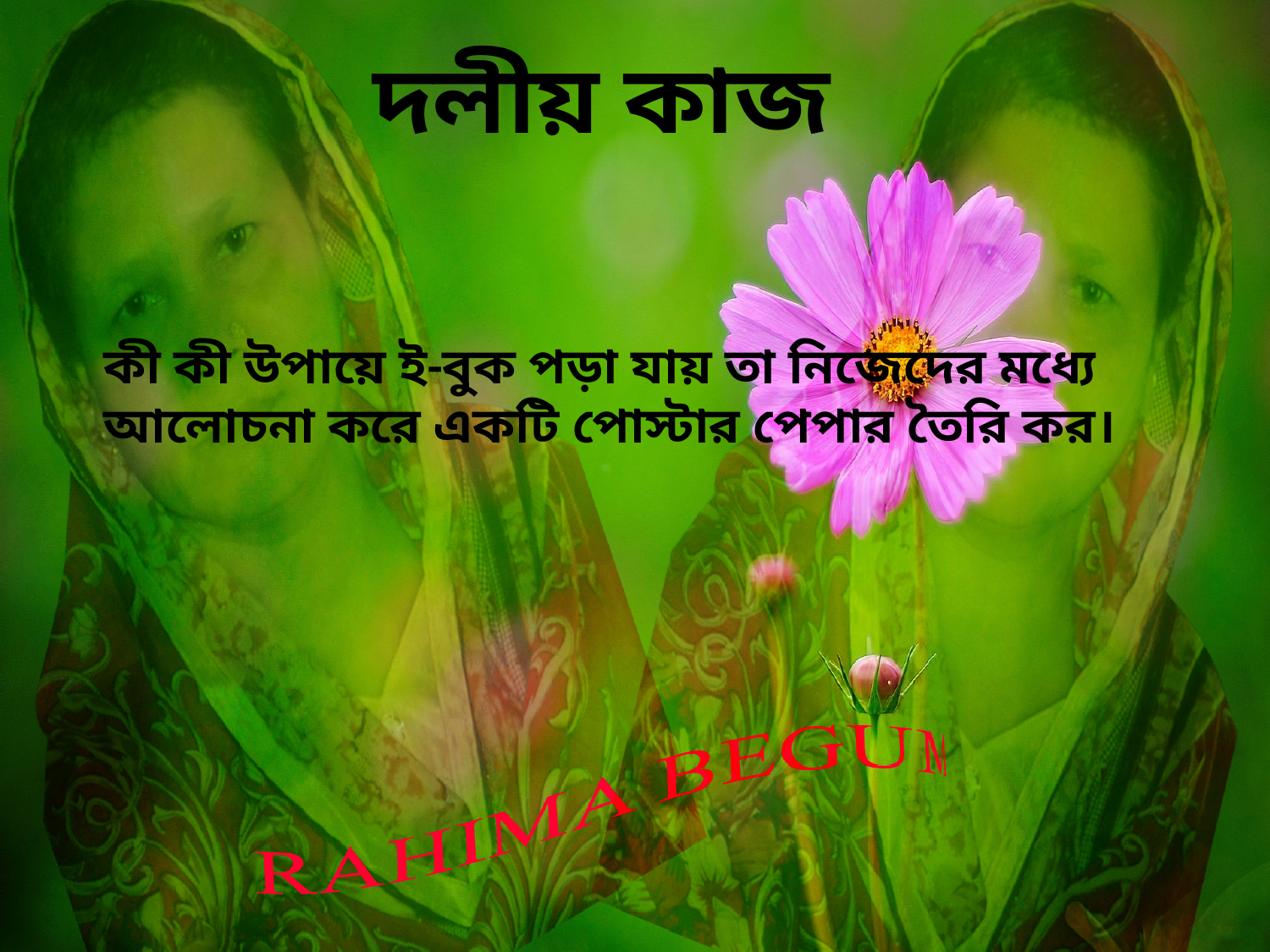

দলীয় কাজ
কী কী উপায়ে ই-বুক পড়া যায় তা নিজেদের মধ্যে আলোচনা করে একটি পোস্টার পেপার তৈরি কর।